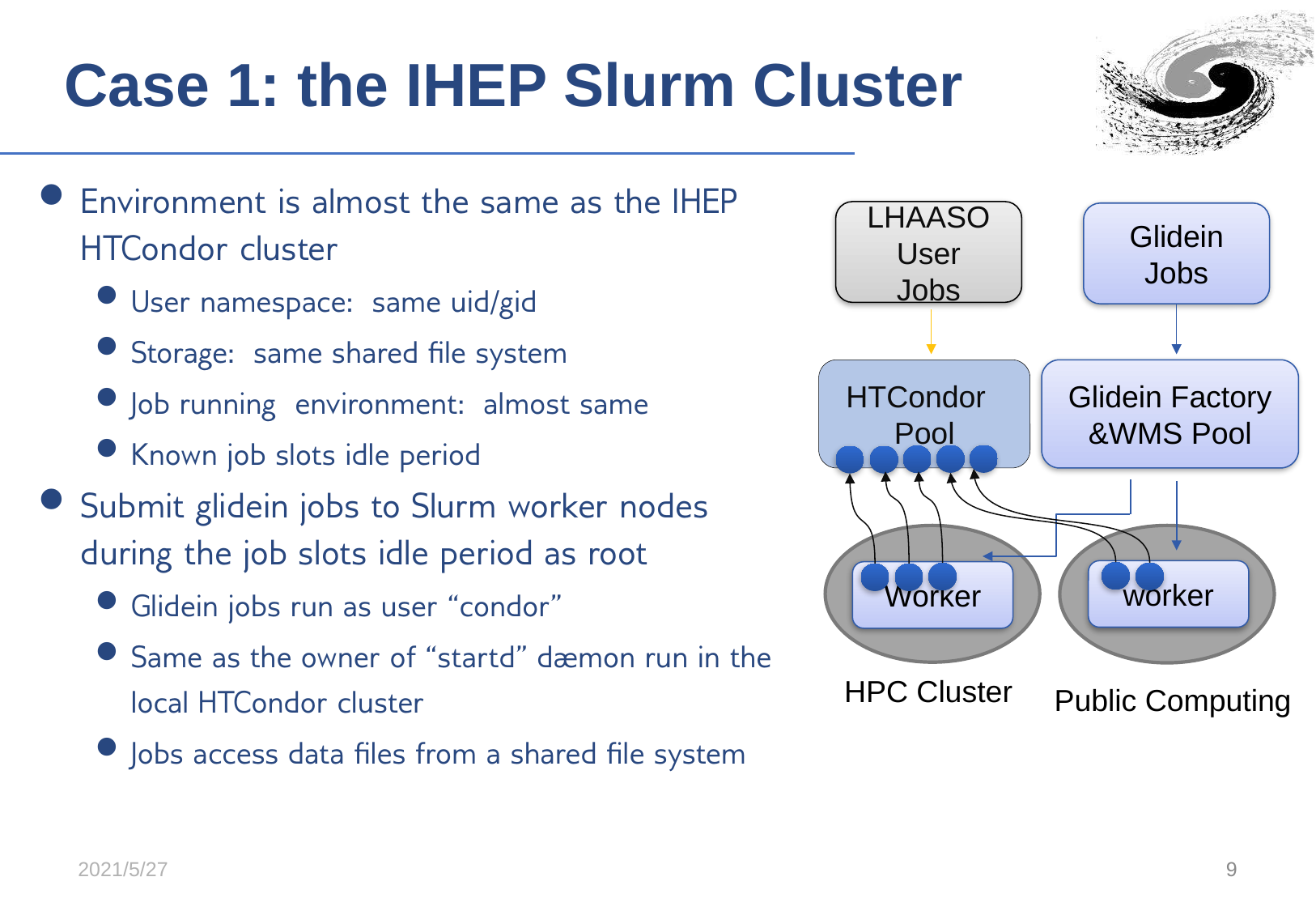

Case 1: the IHEP Slurm Cluster
Environment is almost the same as the IHEP HTCondor cluster
User namespace:  same uid/gid
Storage:  same shared file system
Job running  environment:  almost same
Known job slots idle period
Submit glidein jobs to Slurm worker nodes during the job slots idle period as root
Glidein jobs run as user “condor”
Same as the owner of “startd” daemon run in the local HTCondor cluster
Jobs access data files from a shared file system

LHAASO User
Jobs
Glidein
Jobs
HTCondor
Pool
Glidein Factory
&WMS Pool

worker
Worker

HPC Cluster
Public Computing
2021/5/27
9